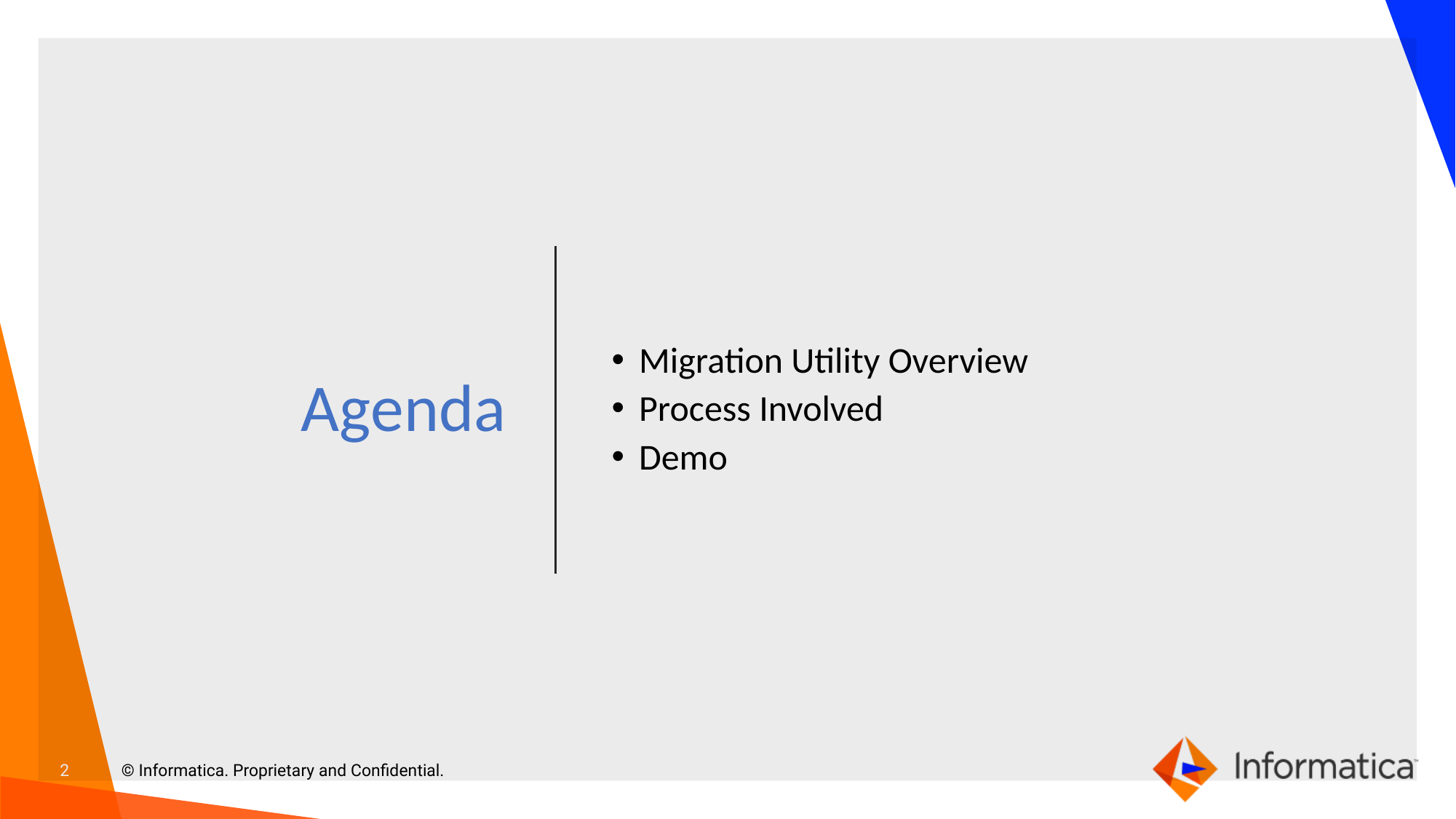

# Agenda
Migration Utility Overview
Process Involved
Demo